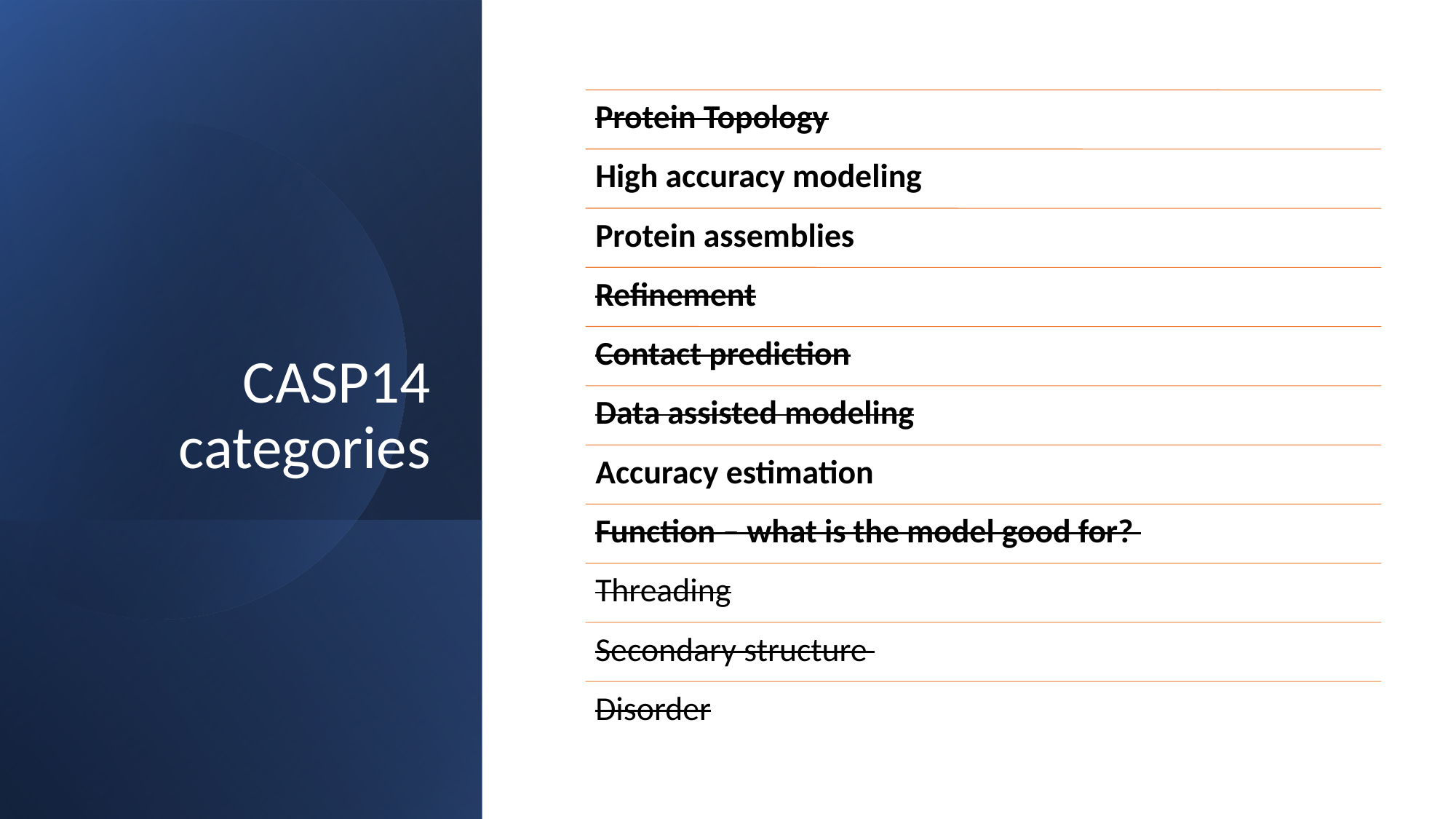

Protein Topology
High accuracy modeling
Protein assemblies
Refinement
Contact prediction
Data assisted modeling
Accuracy estimation
Function – what is the model good for?
Threading
Secondary structure
Disorder

# CASP14 categories